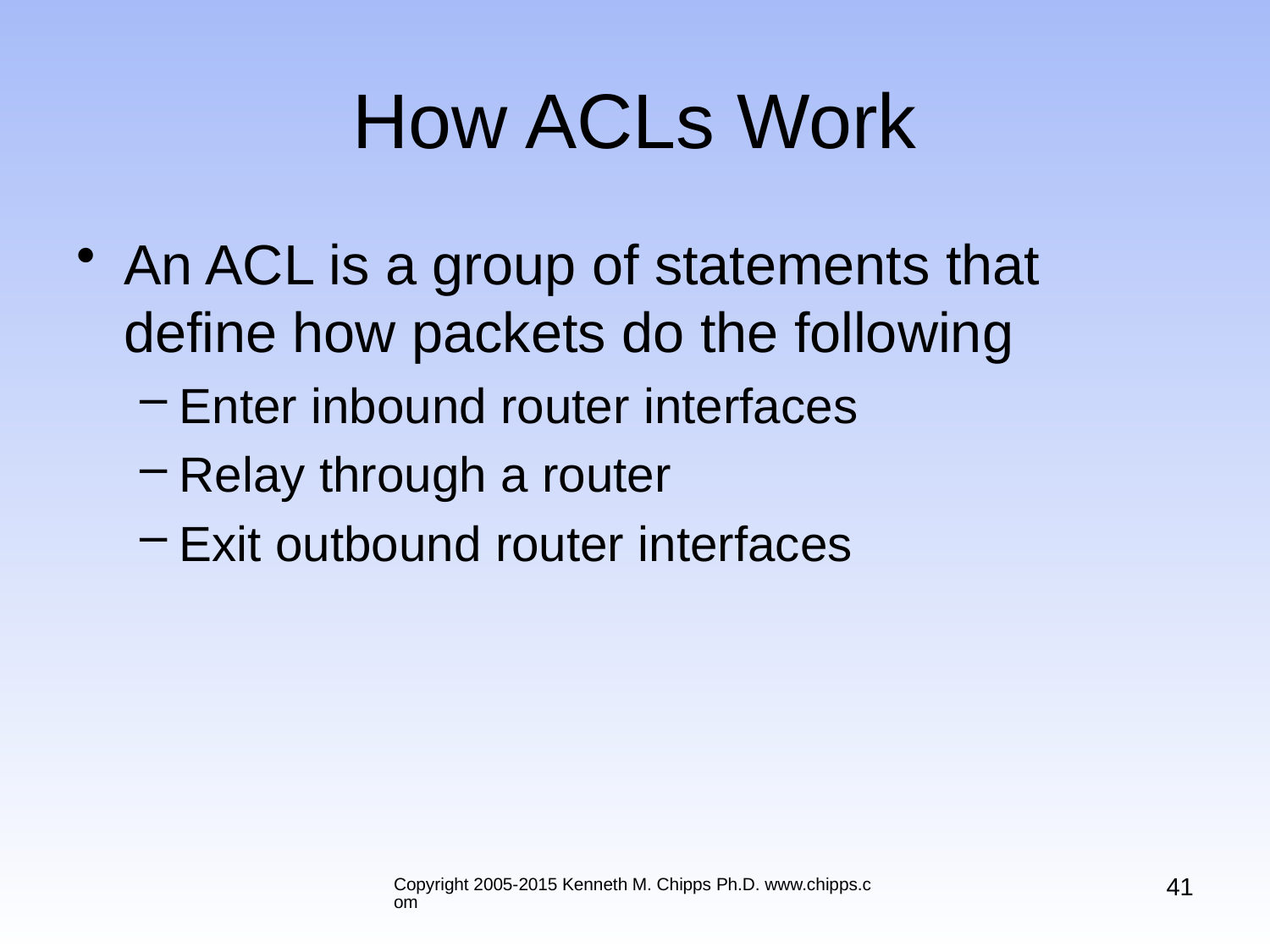

# How ACLs Work
An ACL is a group of statements that define how packets do the following
Enter inbound router interfaces
Relay through a router
Exit outbound router interfaces
41
Copyright 2005-2015 Kenneth M. Chipps Ph.D. www.chipps.com